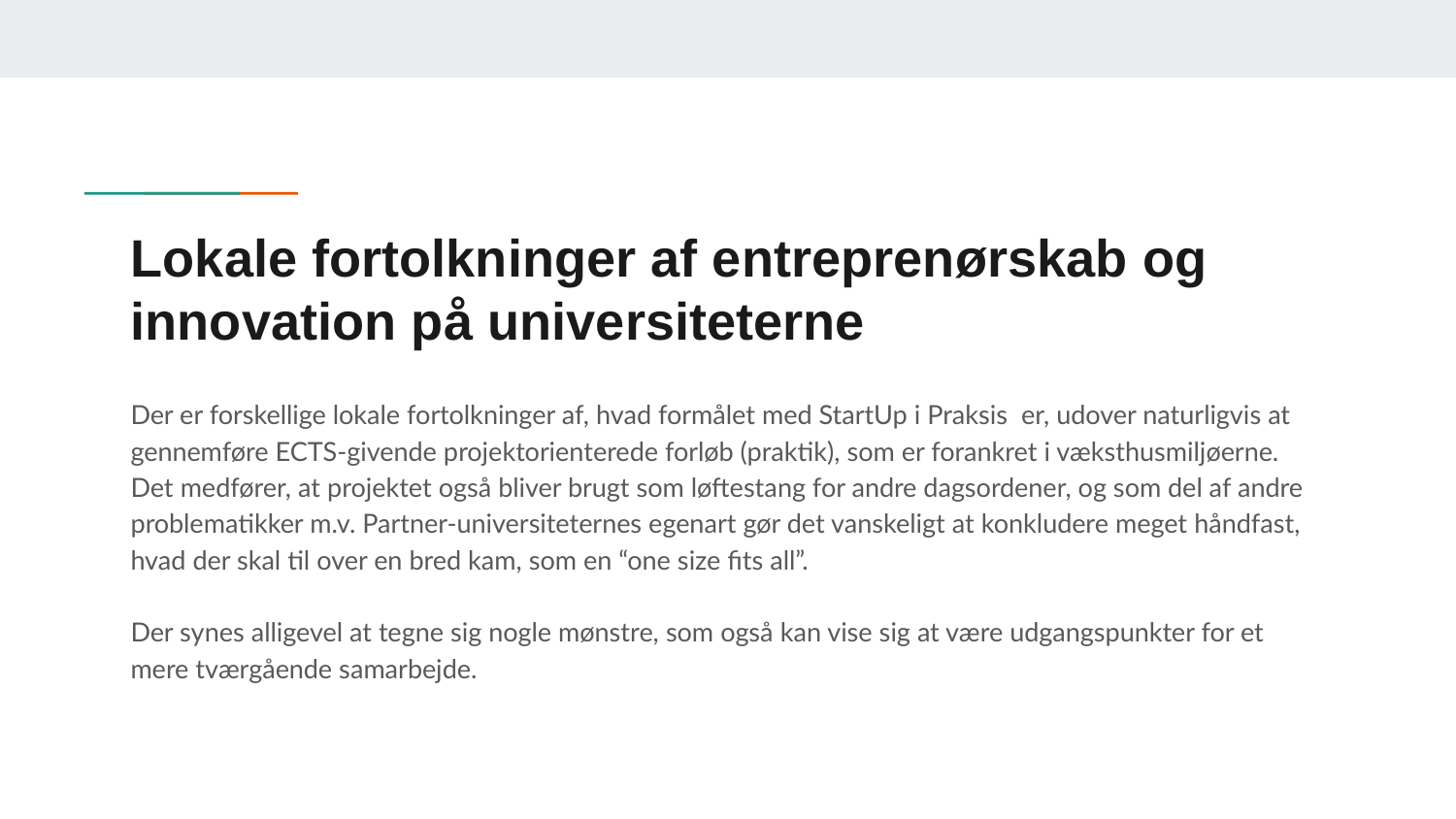

# Lokale fortolkninger af entreprenørskab og innovation på universiteterne

Der er forskellige lokale fortolkninger af, hvad formålet med StartUp i Praksis  er, udover naturligvis at gennemføre ECTS-givende projektorienterede forløb (praktik), som er forankret i væksthusmiljøerne. Det medfører, at projektet også bliver brugt som løftestang for andre dagsordener, og som del af andre problematikker m.v. Partner-universiteternes egenart gør det vanskeligt at konkludere meget håndfast, hvad der skal til over en bred kam, som en “one size fits all”.
Der synes alligevel at tegne sig nogle mønstre, som også kan vise sig at være udgangspunkter for et mere tværgående samarbejde.